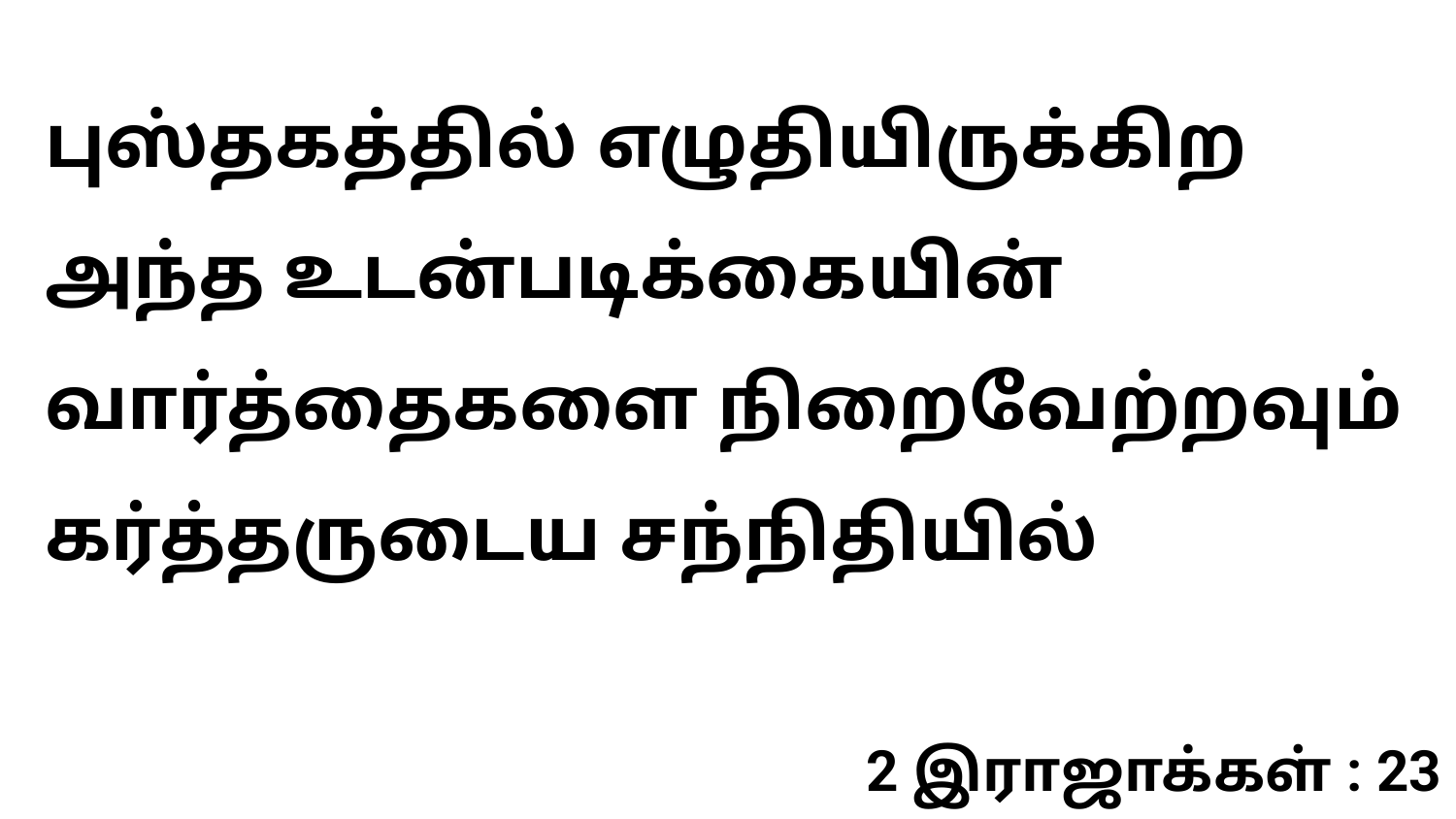

புஸ்தகத்தில் எழுதியிருக்கிற அந்த உடன்படிக்கையின் வார்த்தைகளை நிறைவேற்றவும் கர்த்தருடைய சந்நிதியில்
2 இராஜாக்கள் : 23